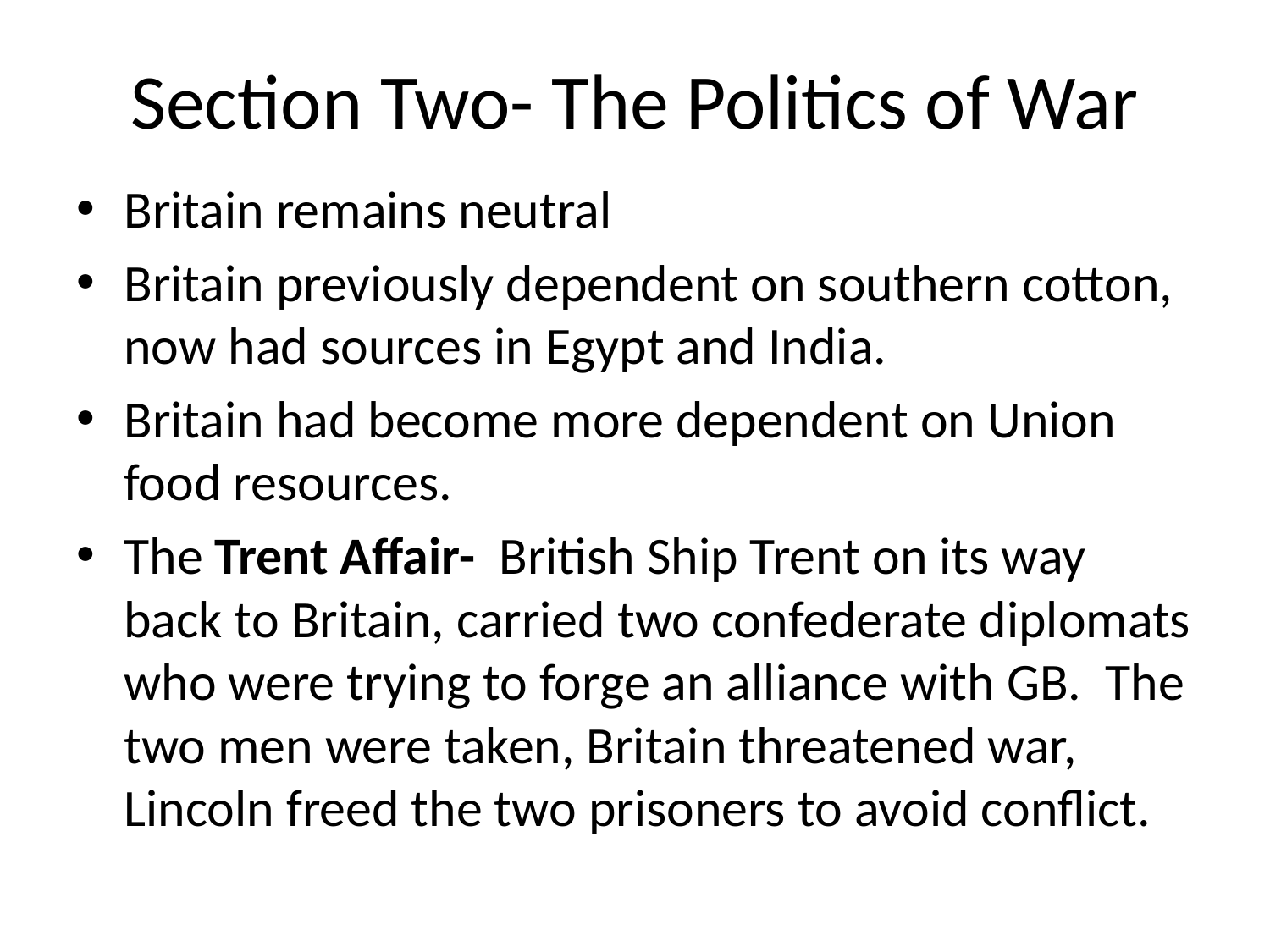

# Section Two- The Politics of War
Britain remains neutral
Britain previously dependent on southern cotton, now had sources in Egypt and India.
Britain had become more dependent on Union food resources.
The Trent Affair-  British Ship Trent on its way back to Britain, carried two confederate diplomats who were trying to forge an alliance with GB.  The two men were taken, Britain threatened war, Lincoln freed the two prisoners to avoid conflict.